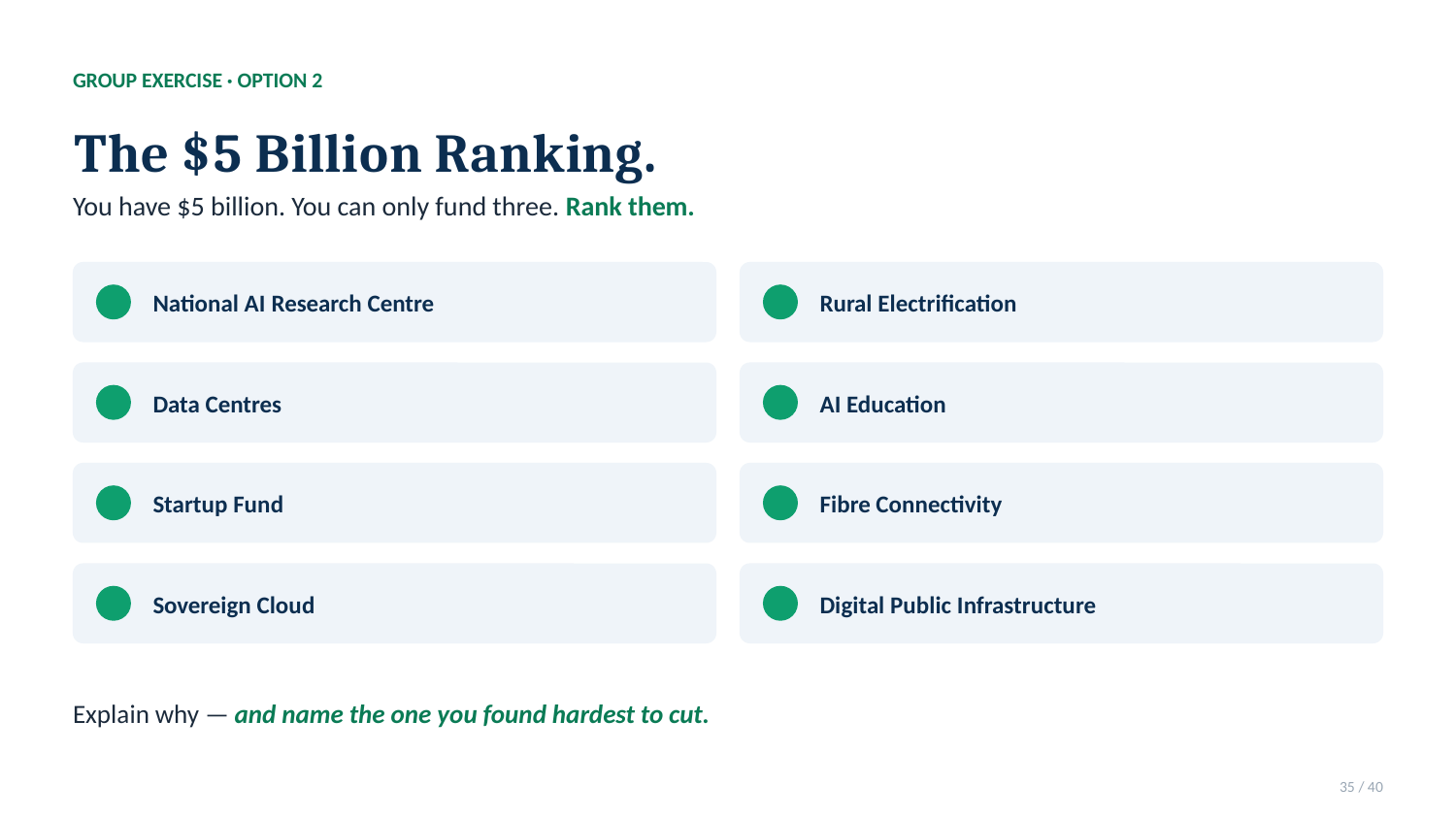

GROUP EXERCISE · OPTION 2
The $5 Billion Ranking.
You have $5 billion. You can only fund three. Rank them.

National AI Research Centre
Rural Electrification

Data Centres
AI Education

Startup Fund
Fibre Connectivity

Sovereign Cloud
Digital Public Infrastructure

Explain why — and name the one you found hardest to cut.
35 / 40